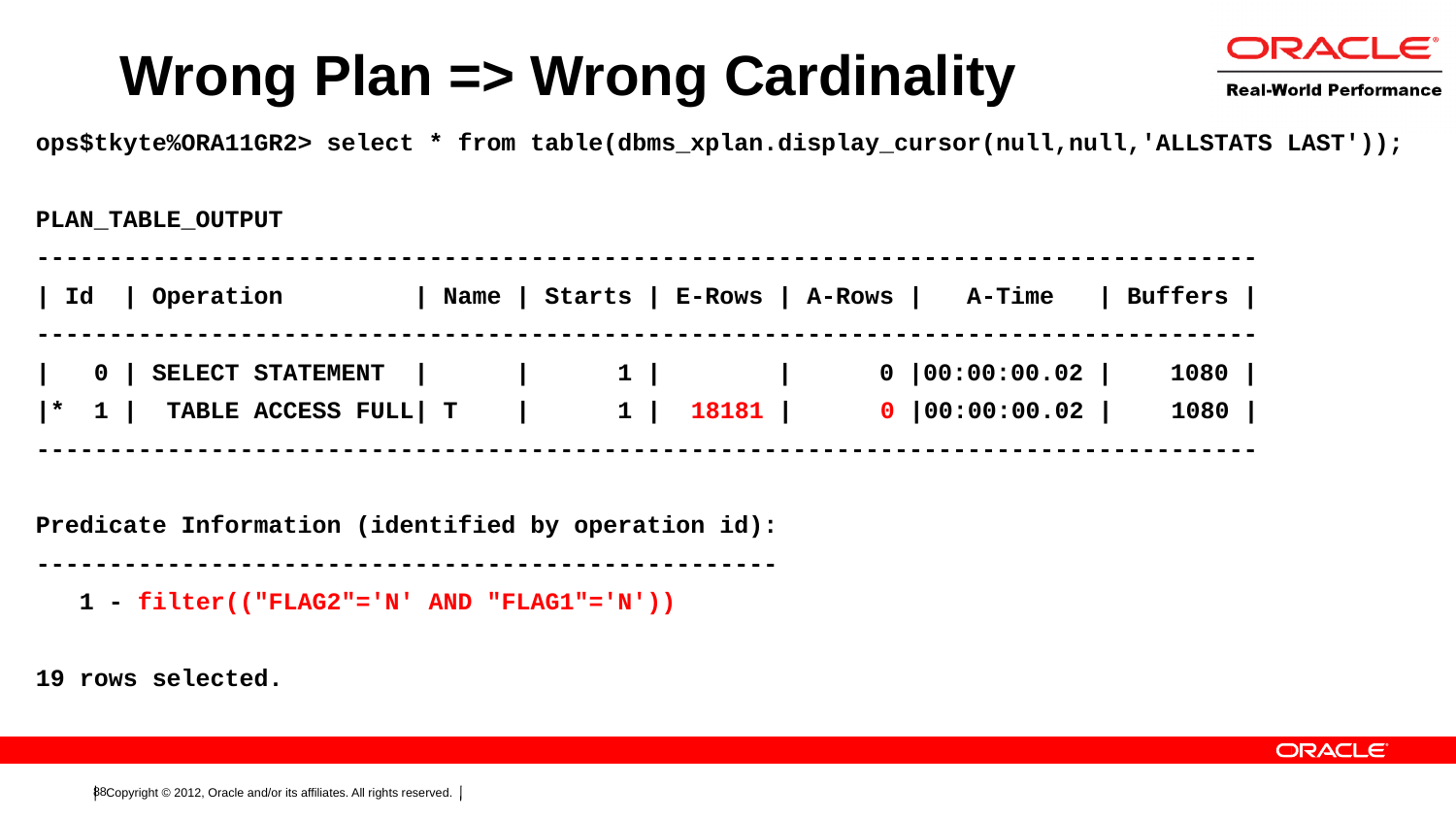

Wrong Plan => Wrong Cardinality
ops$tkyte%ORA11GR2> select * from table(dbms_xplan.display_cursor(null,null,'ALLSTATS LAST'));

PLAN_TABLE_OUTPUT
------------------------------------------------------------------------------------
| Id  | Operation         | Name | Starts | E-Rows | A-Rows |   A-Time   | Buffers |
------------------------------------------------------------------------------------
|   0 | SELECT STATEMENT  |      |      1 |        |      0 |00:00:00.02 |    1080 |
|*  1 |  TABLE ACCESS FULL| T    |      1 |  18181 |      0 |00:00:00.02 |    1080 |
------------------------------------------------------------------------------------

Predicate Information (identified by operation id):
---------------------------------------------------
   1 - filter(("FLAG2"='N' AND "FLAG1"='N'))

19 rows selected.